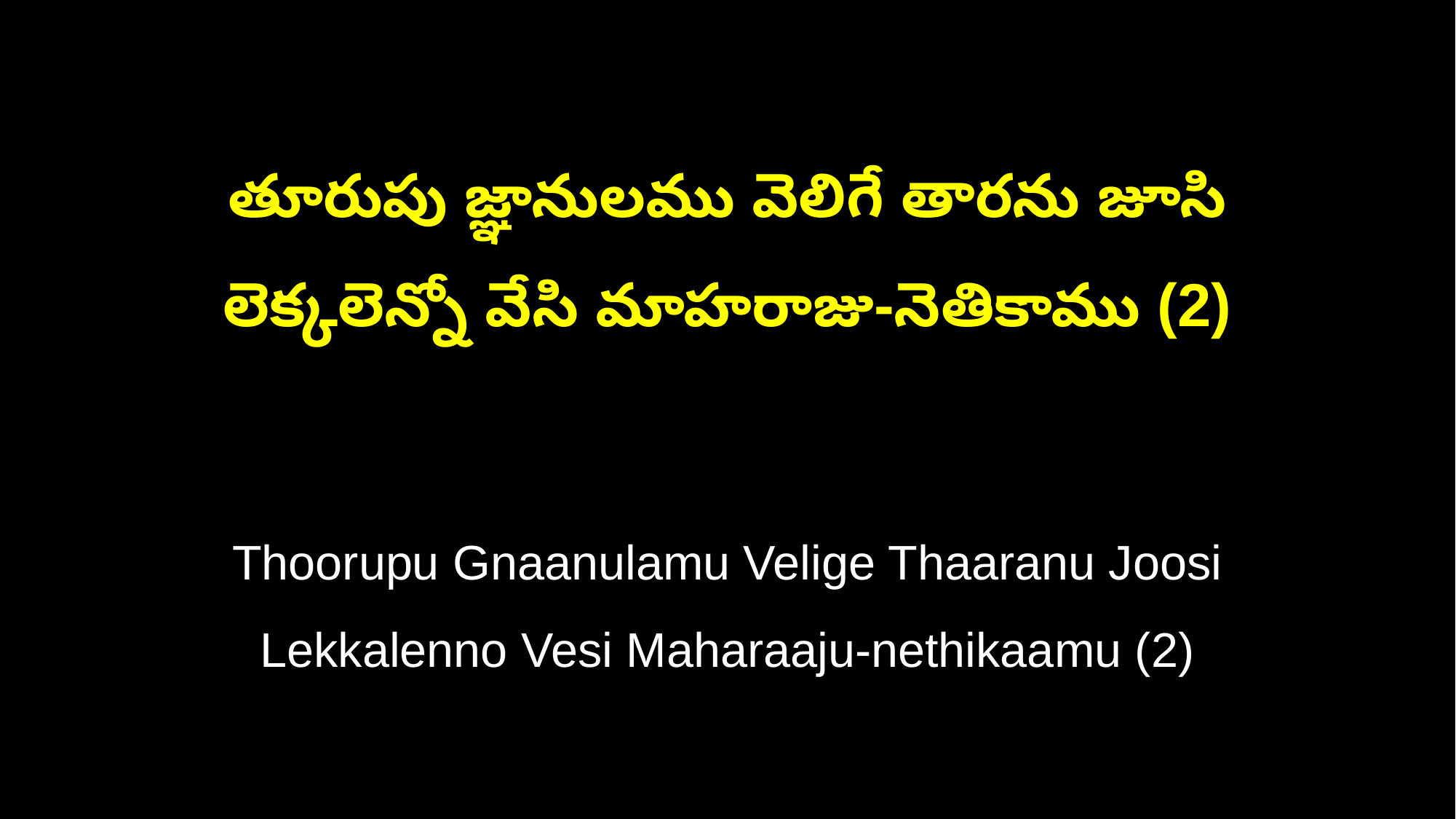

తూరుపు జ్ఞానులము వెలిగే తారను జూసి
లెక్కలెన్నో వేసి మాహరాజు-నెతికాము (2)
Thoorupu Gnaanulamu Velige Thaaranu Joosi
Lekkalenno Vesi Maharaaju-nethikaamu (2)